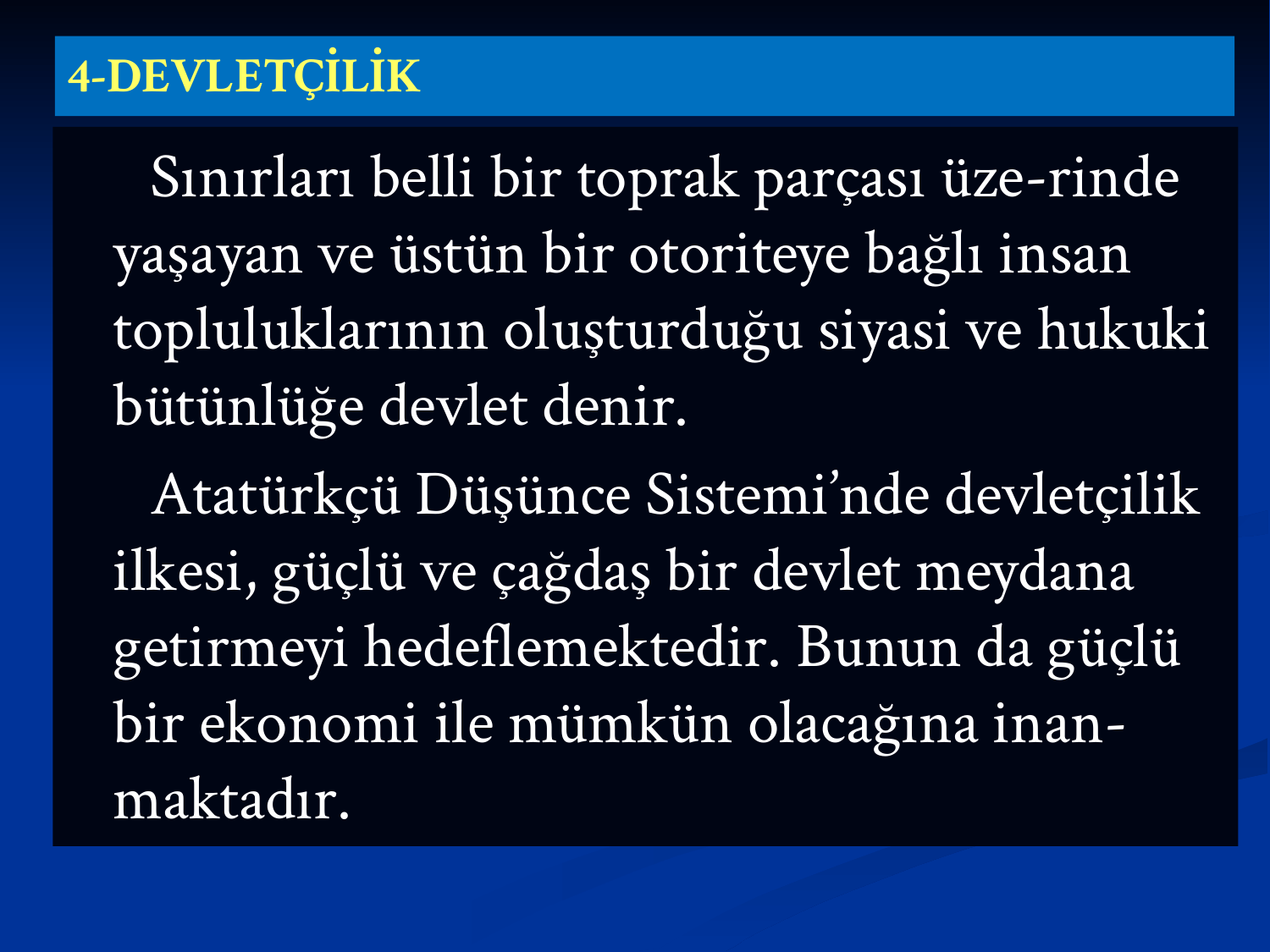

# 4-DEVLETÇİLİK
      Sınırları belli bir toprak parçası üze-rinde yaşayan ve üstün bir otoriteye bağlı insan topluluklarının oluşturduğu siyasi ve hukuki bütünlüğe devlet denir.
      Atatürkçü Düşünce Sistemi’nde devletçilik ilkesi, güçlü ve çağdaş bir devlet meydana getirmeyi hedeflemektedir. Bunun da güçlü bir ekonomi ile mümkün olacağına inan-maktadır.